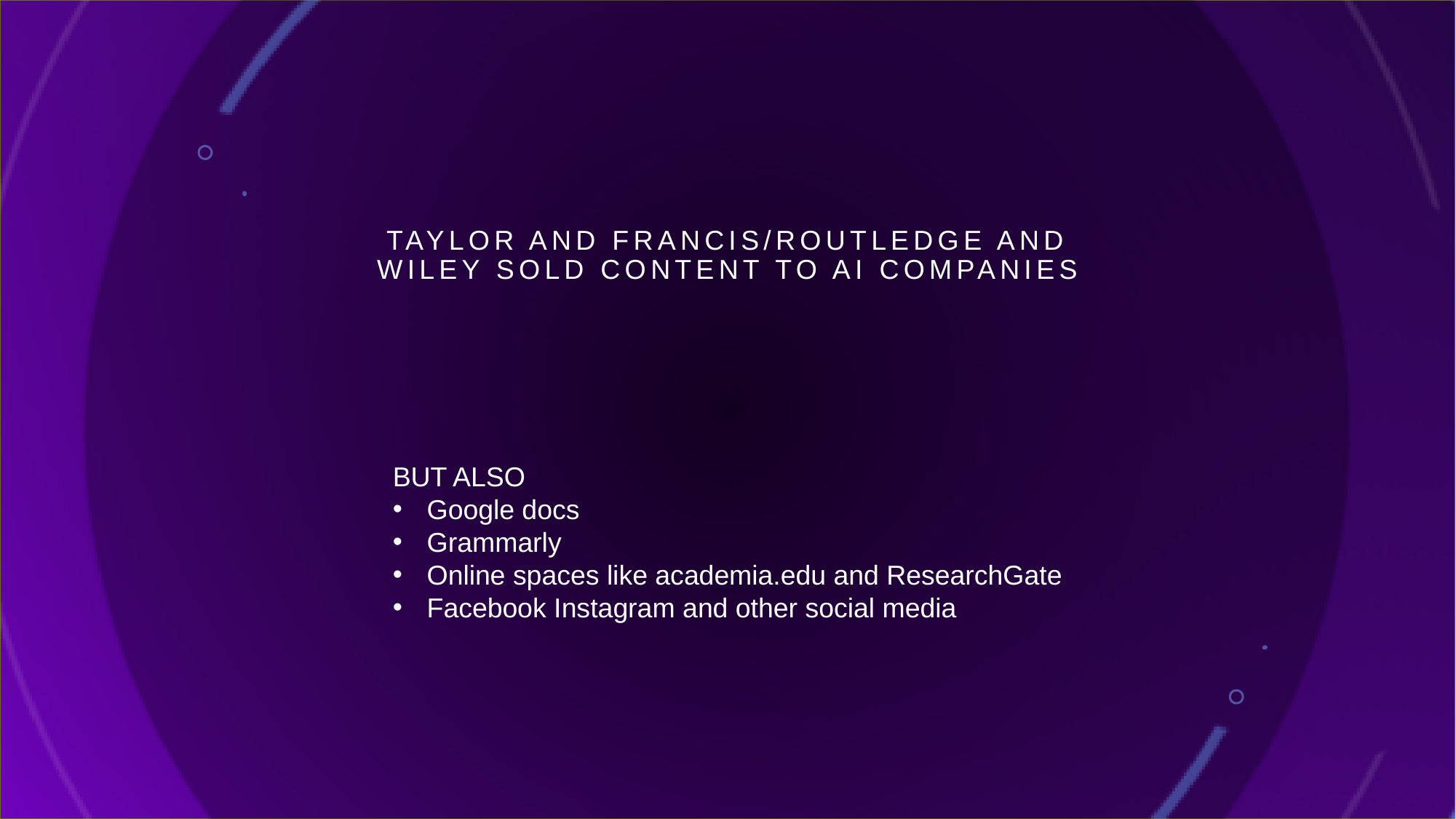

Taylor and francis/routledge and wiley sold content to ai companies

BUT ALSO
Google docs
Grammarly
Online spaces like academia.edu and ResearchGate
Facebook Instagram and other social media